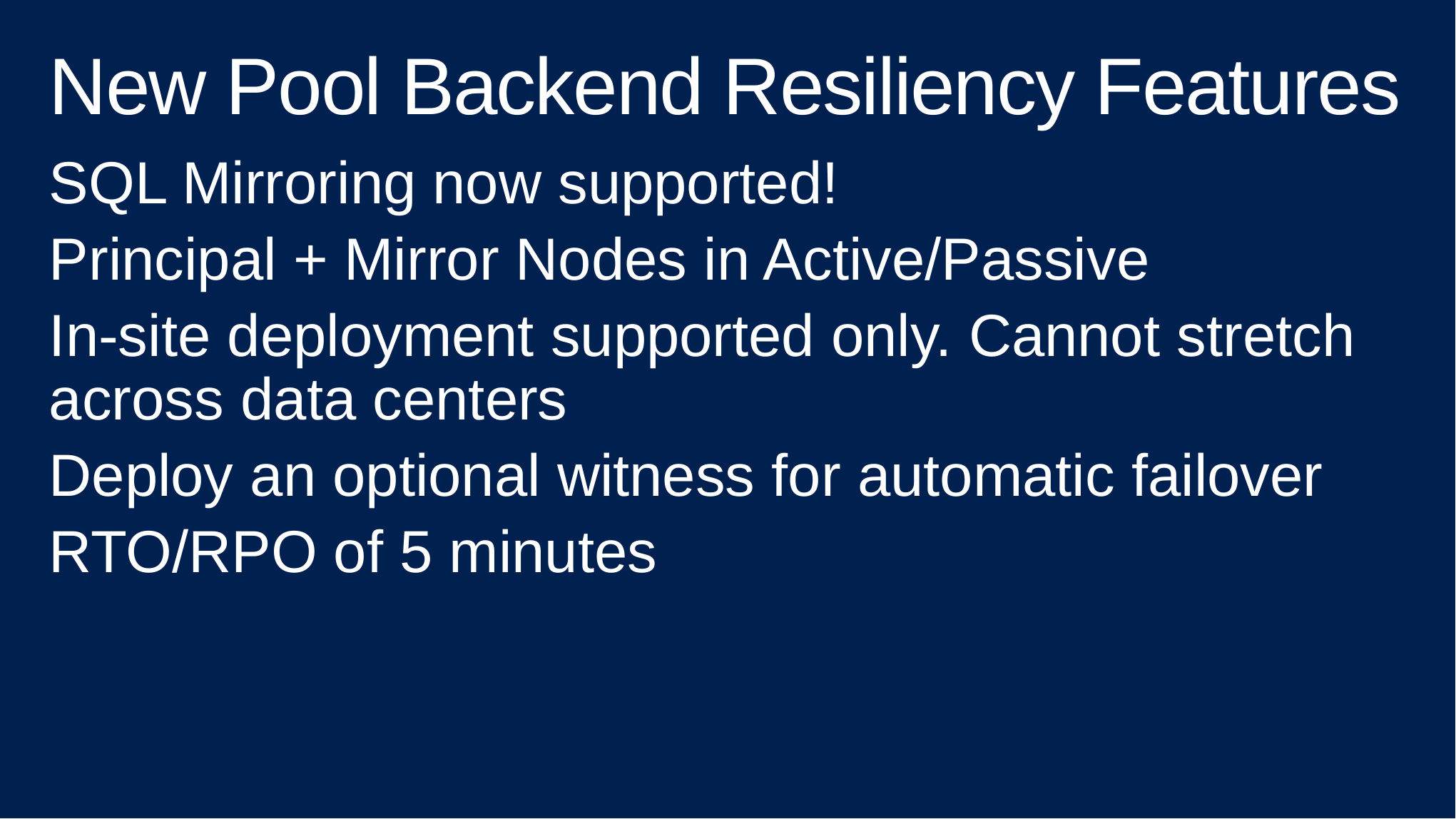

# New Pool Backend Resiliency Features
SQL Mirroring now supported!
Principal + Mirror Nodes in Active/Passive
In-site deployment supported only. Cannot stretch across data centers
Deploy an optional witness for automatic failover
RTO/RPO of 5 minutes